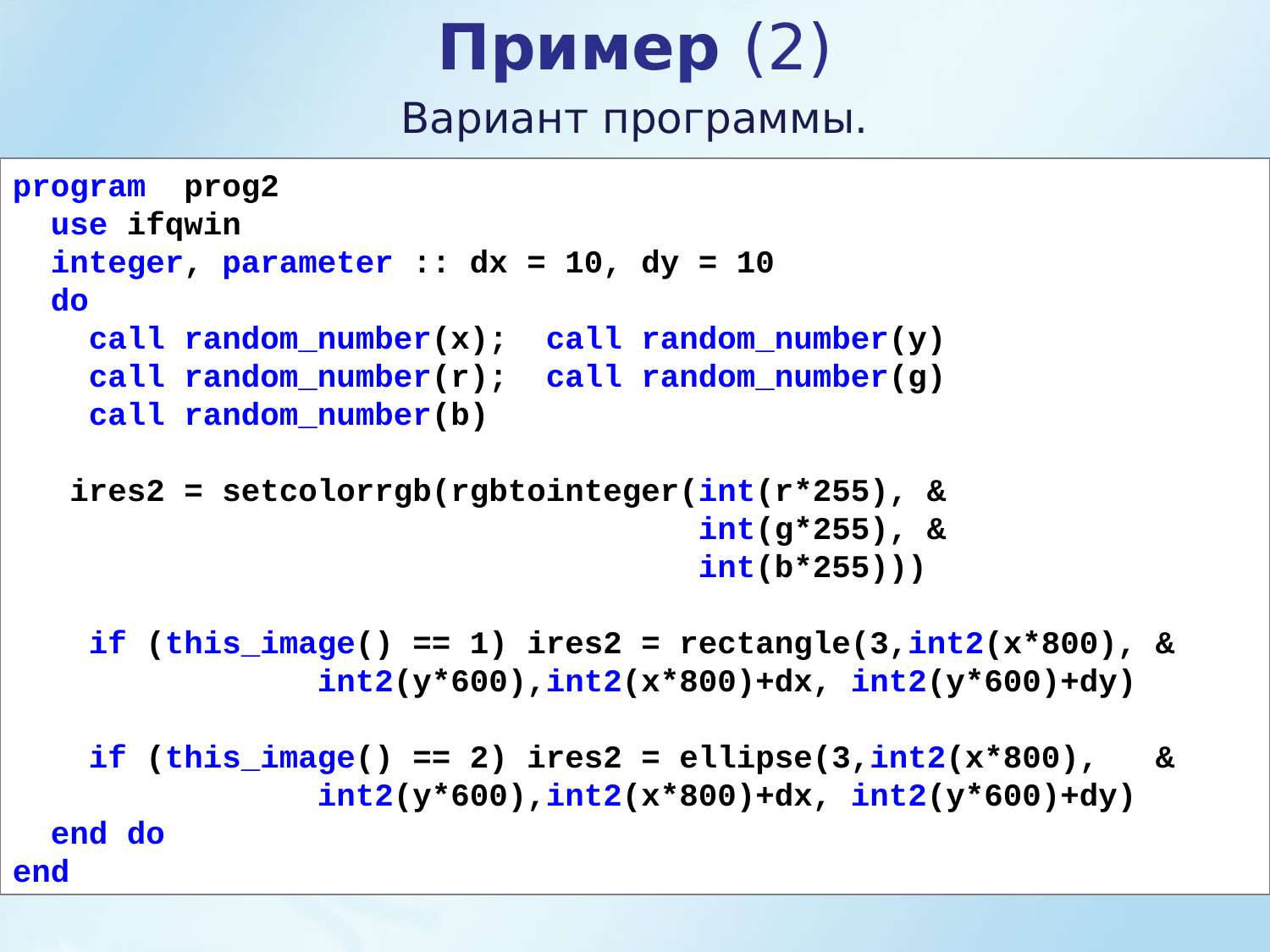

Пример (2)
Вариант программы.
program  prog2
  use ifqwin
  integer, parameter :: dx = 10, dy = 10
  do
    call random_number(x);  call random_number(y)
    call random_number(r);  call random_number(g)
    call random_number(b)

   ires2 = setcolorrgb(rgbtointeger(int(r*255), &
                                    int(g*255), &
                                    int(b*255)))

    if (this_image() == 1) ires2 = rectangle(3,int2(x*800), &
                int2(y*600),int2(x*800)+dx, int2(y*600)+dy)

    if (this_image() == 2) ires2 = ellipse(3,int2(x*800),   &
                int2(y*600),int2(x*800)+dx, int2(y*600)+dy)
  end do
end